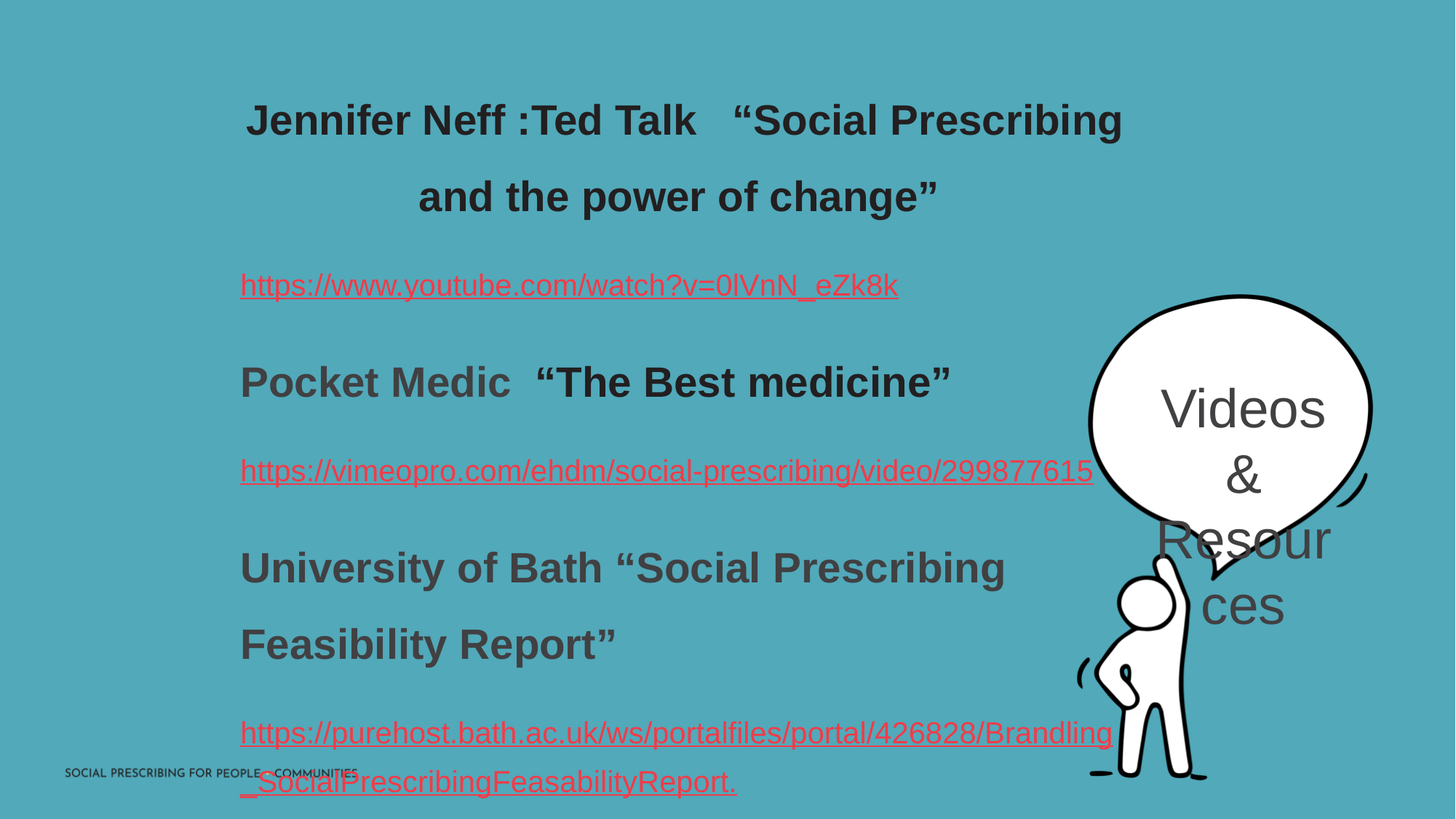

Jennifer Neff :Ted Talk   “Social Prescribing and the power of change”
https://www.youtube.com/watch?v=0lVnN_eZk8k
Pocket Medic  “The Best medicine”
https://vimeopro.com/ehdm/social-prescribing/video/299877615
University of Bath “Social Prescribing Feasibility Report”
https://purehost.bath.ac.uk/ws/portalfiles/portal/426828/Brandling_SocialPrescribingFeasabilityReport.

Videos & Resources